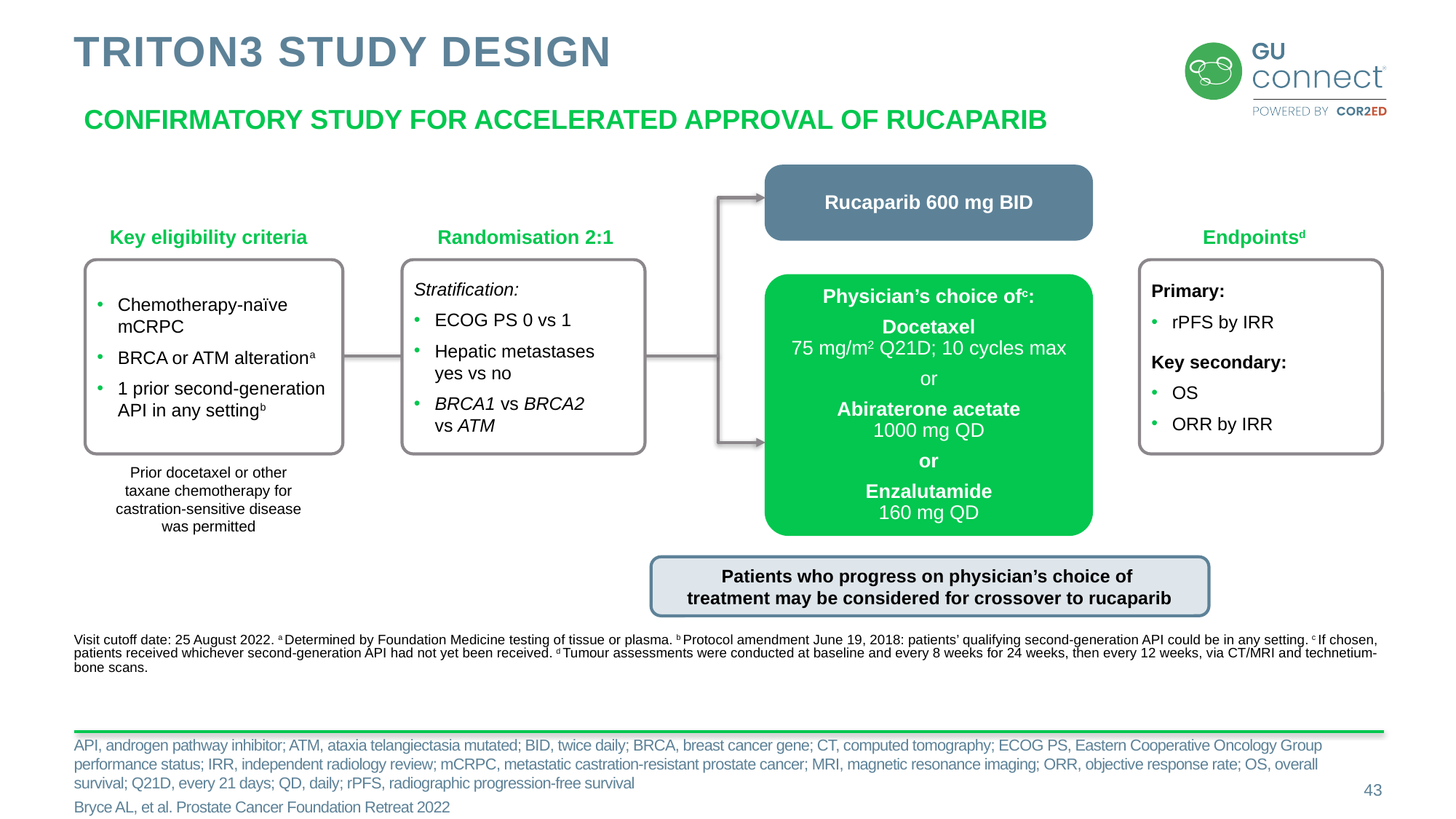

# TRITON3 study design
Confirmatory study for accelerated approval of rucaparib
Rucaparib 600 mg BID
Key eligibility criteria
Randomisation 2:1
Endpointsd
Chemotherapy-naïve mCRPC
BRCA or ATM alterationa
1 prior second-generation API in any settingb
Stratification:
ECOG PS 0 vs 1
Hepatic metastases
yes vs no
BRCA1 vs BRCA2
vs ATM
Primary:
rPFS by IRR
Key secondary:
OS
ORR by IRR
Physician’s choice ofc:
Docetaxel
75 mg/m2 Q21D; 10 cycles max
or
Abiraterone acetate
1000 mg QD
or
Enzalutamide
160 mg QD
Prior docetaxel or other
taxane chemotherapy for
castration-sensitive disease
was permitted
Patients who progress on physician’s choice of
treatment may be considered for crossover to rucaparib
Visit cutoff date: 25 August 2022. a Determined by Foundation Medicine testing of tissue or plasma. b Protocol amendment June 19, 2018: patients’ qualifying second-generation API could be in any setting. c If chosen, patients received whichever second-generation API had not yet been received. d Tumour assessments were conducted at baseline and every 8 weeks for 24 weeks, then every 12 weeks, via CT/MRI and technetium-bone scans.
API, androgen pathway inhibitor; ATM, ataxia telangiectasia mutated; BID, twice daily; BRCA, breast cancer gene; CT, computed tomography; ECOG PS, Eastern Cooperative Oncology Group performance status; IRR, independent radiology review; mCRPC, metastatic castration-resistant prostate cancer; MRI, magnetic resonance imaging; ORR, objective response rate; OS, overall survival; Q21D, every 21 days; QD, daily; rPFS, radiographic progression-free survival
Bryce AL, et al. Prostate Cancer Foundation Retreat 2022
43